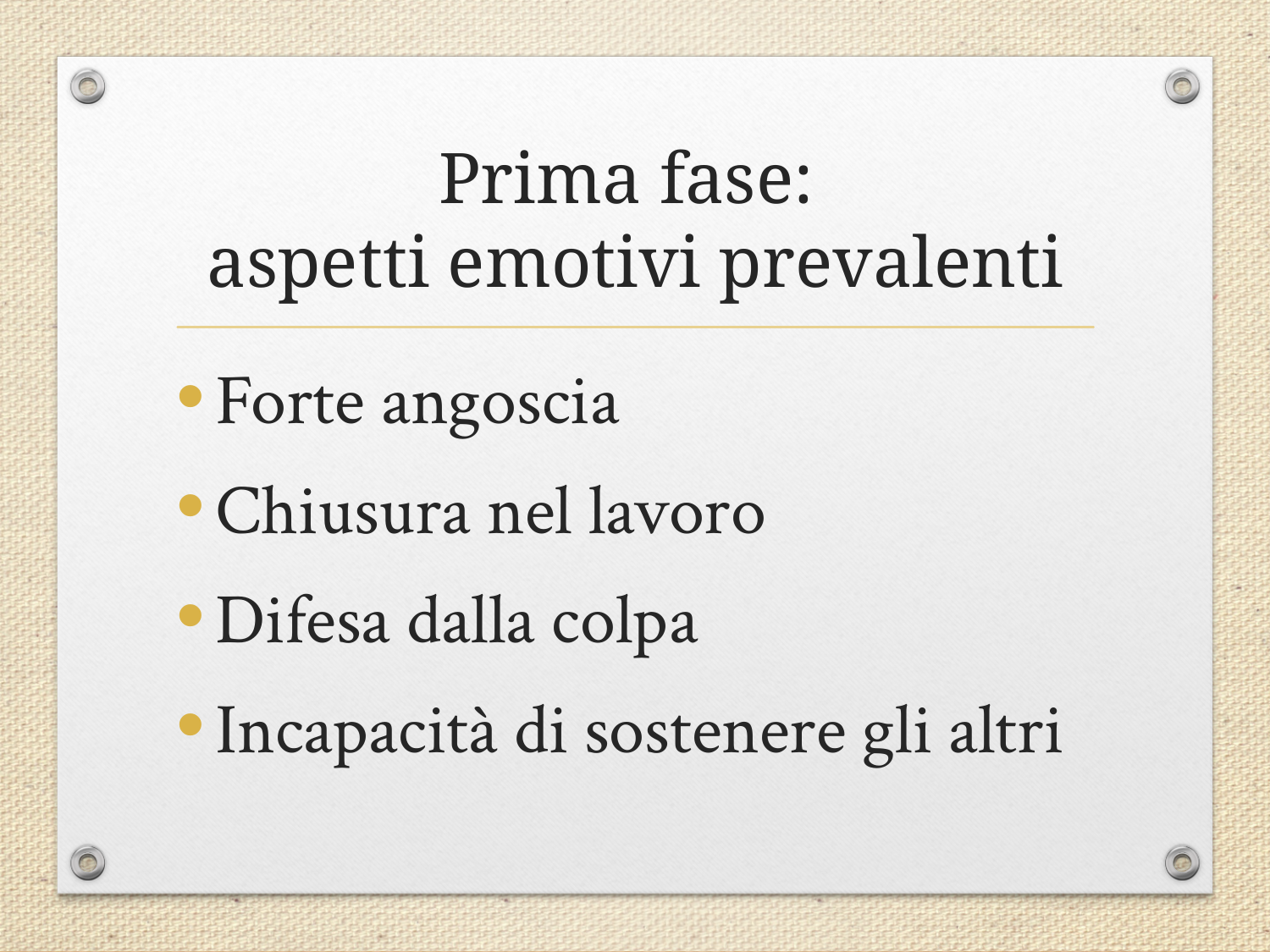

# Prima fase: aspetti emotivi prevalenti
Forte angoscia
Chiusura nel lavoro
Difesa dalla colpa
Incapacità di sostenere gli altri